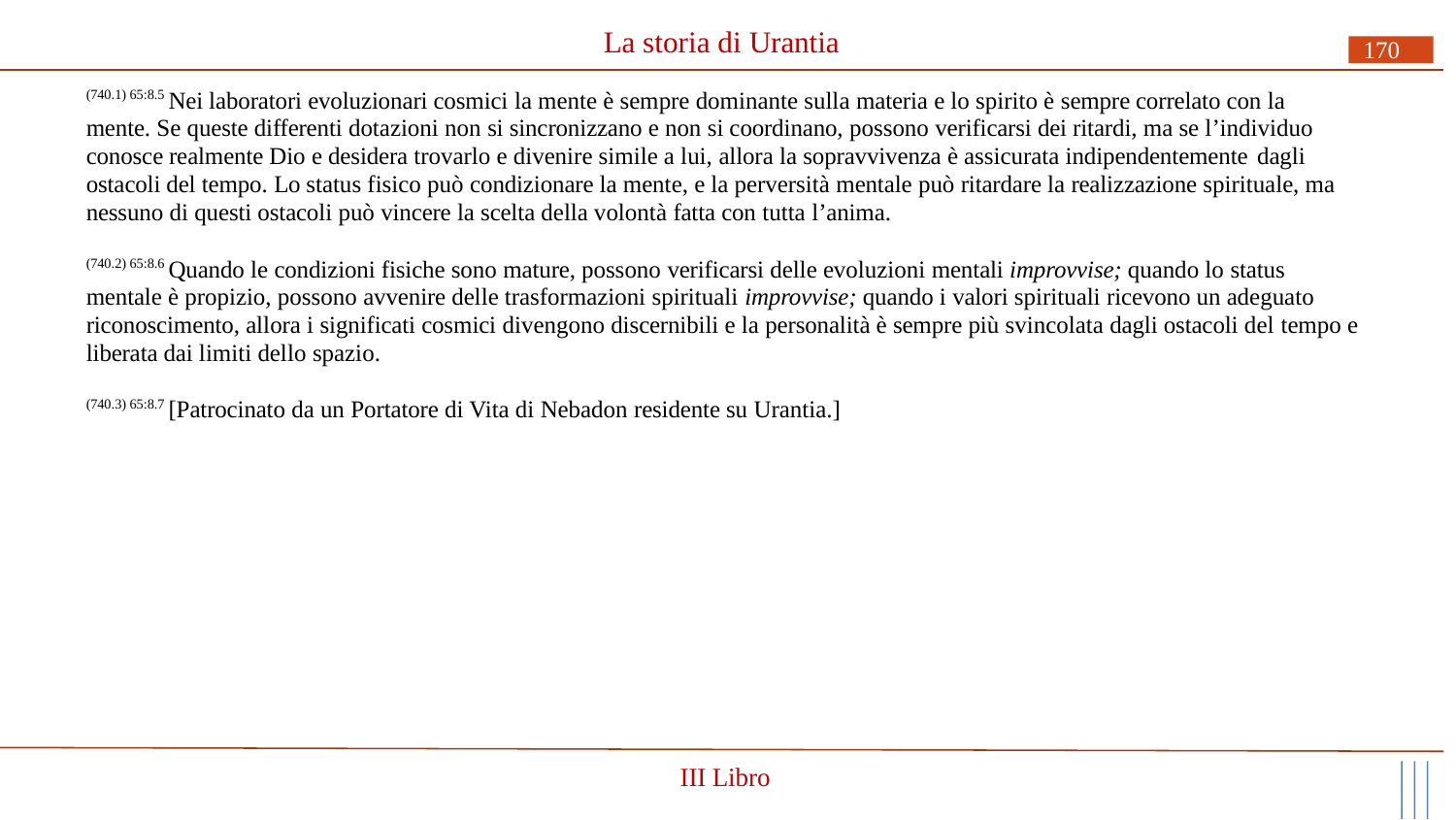

# La storia di Urantia
170

(740.1) 65:8.5 Nei laboratori evoluzionari cosmici la mente è sempre dominante sulla materia e lo spirito è sempre correlato con la  mente. Se queste differenti dotazioni non si sincronizzano e non si coordinano, possono verificarsi dei ritardi, ma se l’individuo  conosce realmente Dio e desidera trovarlo e divenire simile a lui, allora la sopravvivenza è assicurata indipendentemente dagli
ostacoli del tempo. Lo status fisico può condizionare la mente, e la perversità mentale può ritardare la realizzazione spirituale, ma  nessuno di questi ostacoli può vincere la scelta della volontà fatta con tutta l’anima.

(740.2) 65:8.6 Quando le condizioni fisiche sono mature, possono verificarsi delle evoluzioni mentali improvvise; quando lo status  mentale è propizio, possono avvenire delle trasformazioni spirituali improvvise; quando i valori spirituali ricevono un adeguato  riconoscimento, allora i significati cosmici divengono discernibili e la personalità è sempre più svincolata dagli ostacoli del tempo e  liberata dai limiti dello spazio.

(740.3) 65:8.7 [Patrocinato da un Portatore di Vita di Nebadon residente su Urantia.]

III Libro